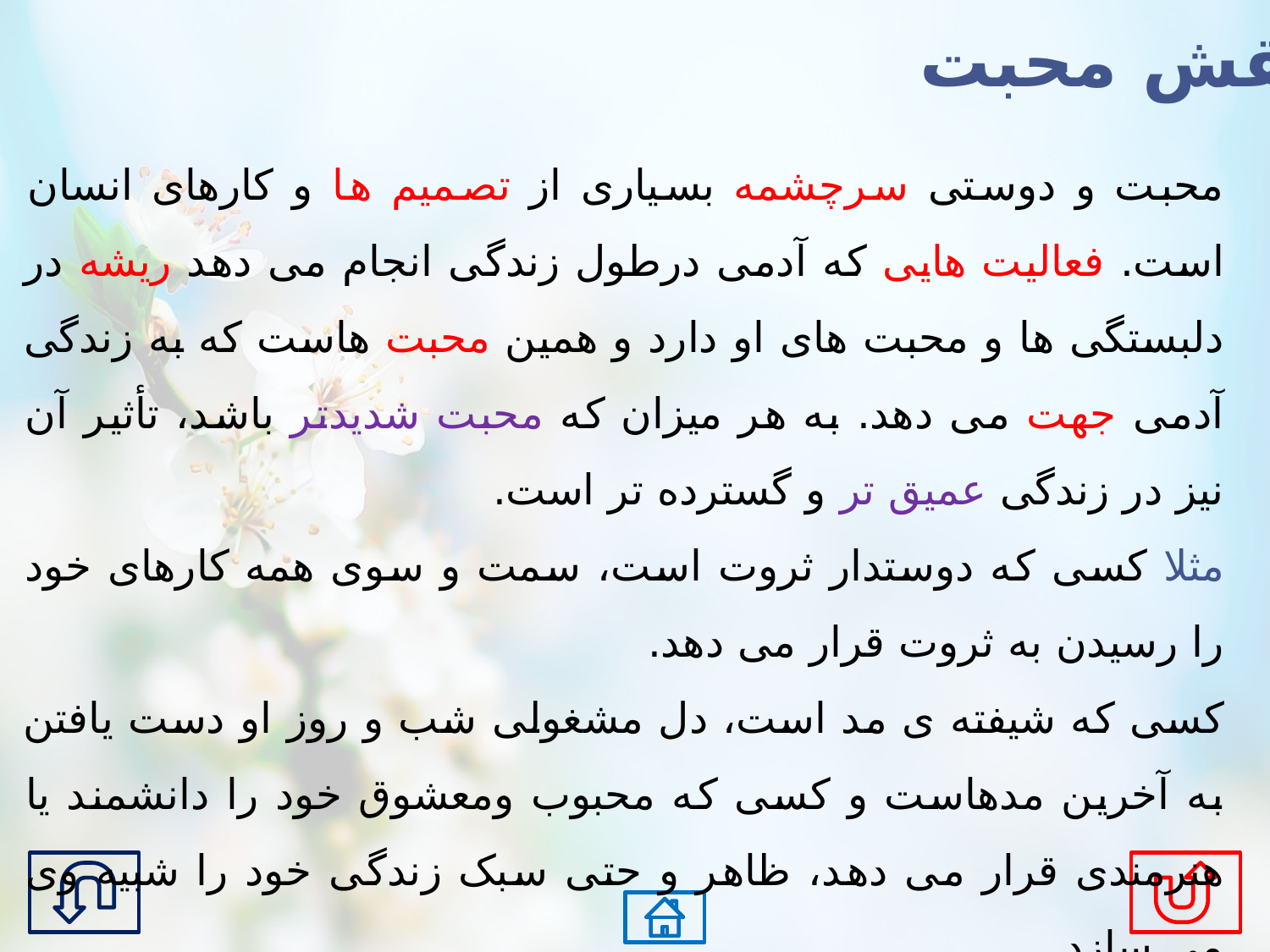

نقش محبت
محبت و دوستی سرچشمه بسیاری از تصمیم ها و کارهای انسان است. فعالیت هایی که آدمی درطول زندگی انجام می دهد ریشه در دلبستگی ها و محبت های او دارد و همین محبت هاست که به زندگی آدمی جهت می دهد. به هر میزان که محبت شدیدتر باشد، تأثیر آن نیز در زندگی عمیق تر و گسترده تر است.
مثلا کسی که دوستدار ثروت است، سمت و سوی همه کارهای خود را رسیدن به ثروت قرار می دهد.
کسی که شیفته ی مد است، دل مشغولی شب و روز او دست یافتن به آخرین مدهاست و کسی که محبوب ومعشوق خود را دانشمند یا هنرمندی قرار می دهد، ظاهر و حتی سبک زندگی خود را شبیه وی می سازد.